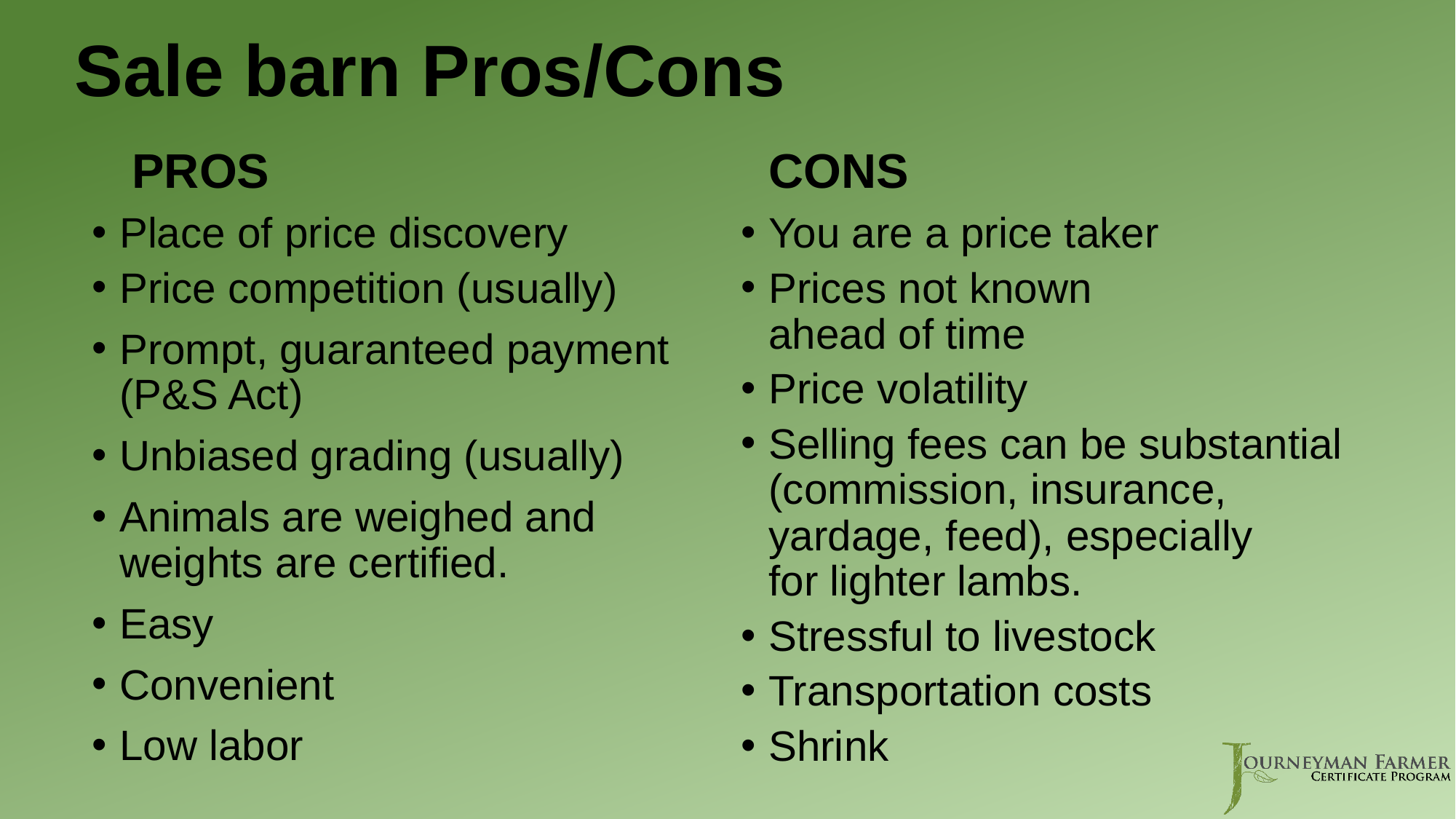

# Sale barn Pros/Cons
PROS
CONS
Place of price discovery
Price competition (usually)
Prompt, guaranteed payment (P&S Act)
Unbiased grading (usually)
Animals are weighed and weights are certified.
Easy
Convenient
Low labor
You are a price taker
Prices not known
ahead of time
Price volatility
Selling fees can be substantial (commission, insurance, yardage, feed), especially
for lighter lambs.
Stressful to livestock
Transportation costs
Shrink